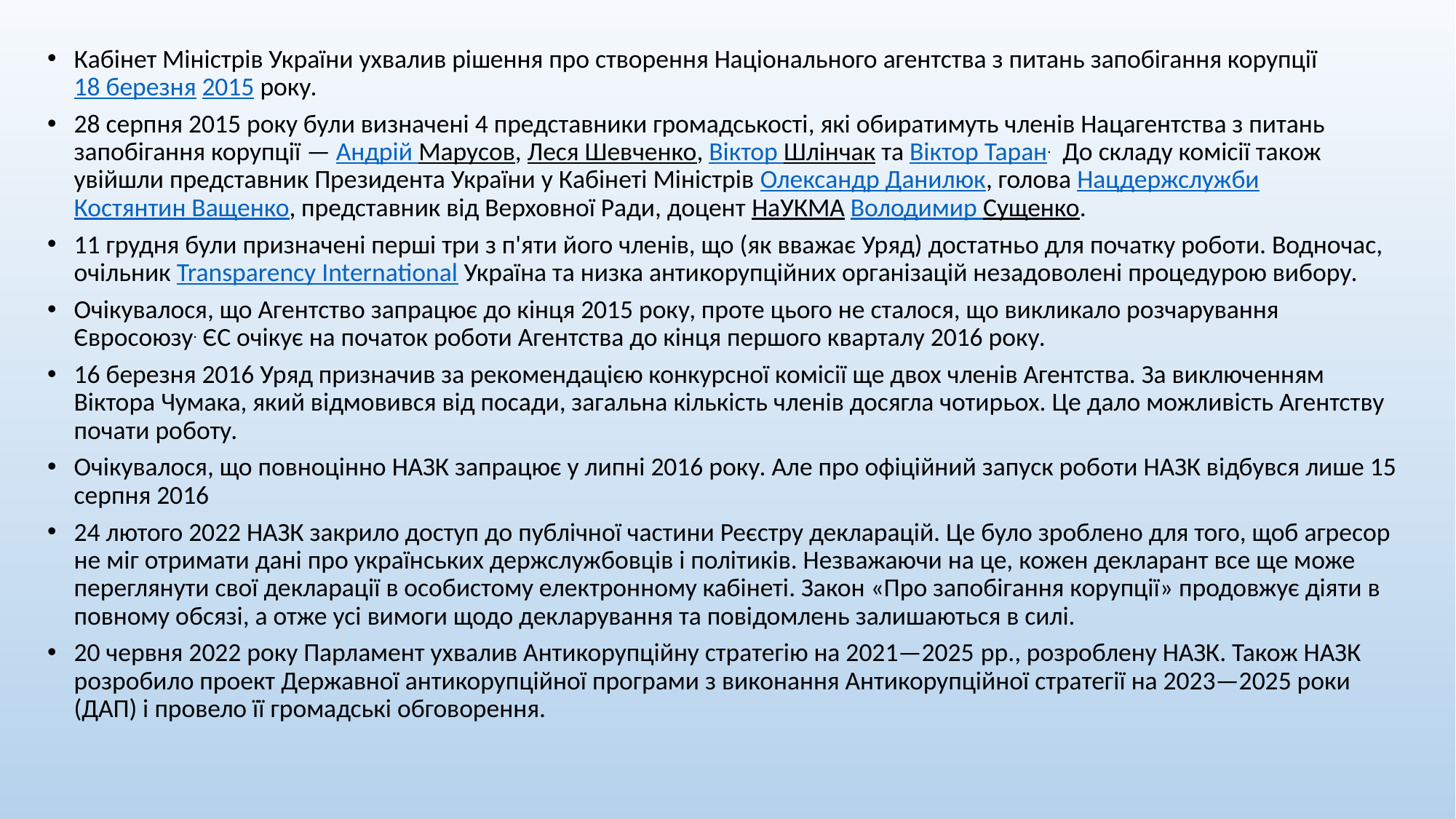

Кабінет Міністрів України ухвалив рішення про створення Національного агентства з питань запобігання корупції 18 березня 2015 року.
28 серпня 2015 року були визначені 4 представники громадськості, які обиратимуть членів Нацагентства з питань запобігання корупції — Андрій Марусов, Леся Шевченко, Віктор Шлінчак та Віктор Таран.  До складу комісії також увійшли представник Президента України у Кабінеті Міністрів Олександр Данилюк, голова Нацдержслужби Костянтин Ващенко, представник від Верховної Ради, доцент НаУКМА Володимир Сущенко.
11 грудня були призначені перші три з п'яти його членів, що (як вважає Уряд) достатньо для початку роботи. Водночас, очільник Transparency International Україна та низка антикорупційних організацій незадоволені процедурою вибору.
Очікувалося, що Агентство запрацює до кінця 2015 року, проте цього не сталося, що викликало розчарування Євросоюзу. ЄС очікує на початок роботи Агентства до кінця першого кварталу 2016 року.
16 березня 2016 Уряд призначив за рекомендацією конкурсної комісії ще двох членів Агентства. За виключенням Віктора Чумака, який відмовився від посади, загальна кількість членів досягла чотирьох. Це дало можливість Агентству почати роботу.
Очікувалося, що повноцінно НАЗК запрацює у липні 2016 року. Але про офіційний запуск роботи НАЗК відбувся лише 15 серпня 2016
24 лютого 2022 НАЗК закрило доступ до публічної частини Реєстру декларацій. Це було зроблено для того, щоб агресор не міг отримати дані про українських держслужбовців і політиків. Незважаючи на це, кожен декларант все ще може переглянути свої декларації в особистому електронному кабінеті. Закон «Про запобігання корупції» продовжує діяти в повному обсязі, а отже усі вимоги щодо декларування та повідомлень залишаються в силі.
20 червня 2022 року Парламент ухвалив Антикорупційну стратегію на 2021—2025 рр., розроблену НАЗК. Також НАЗК розробило проект Державної антикорупційної програми з виконання Антикорупційної стратегії на 2023—2025 роки (ДАП) і провело її громадські обговорення.